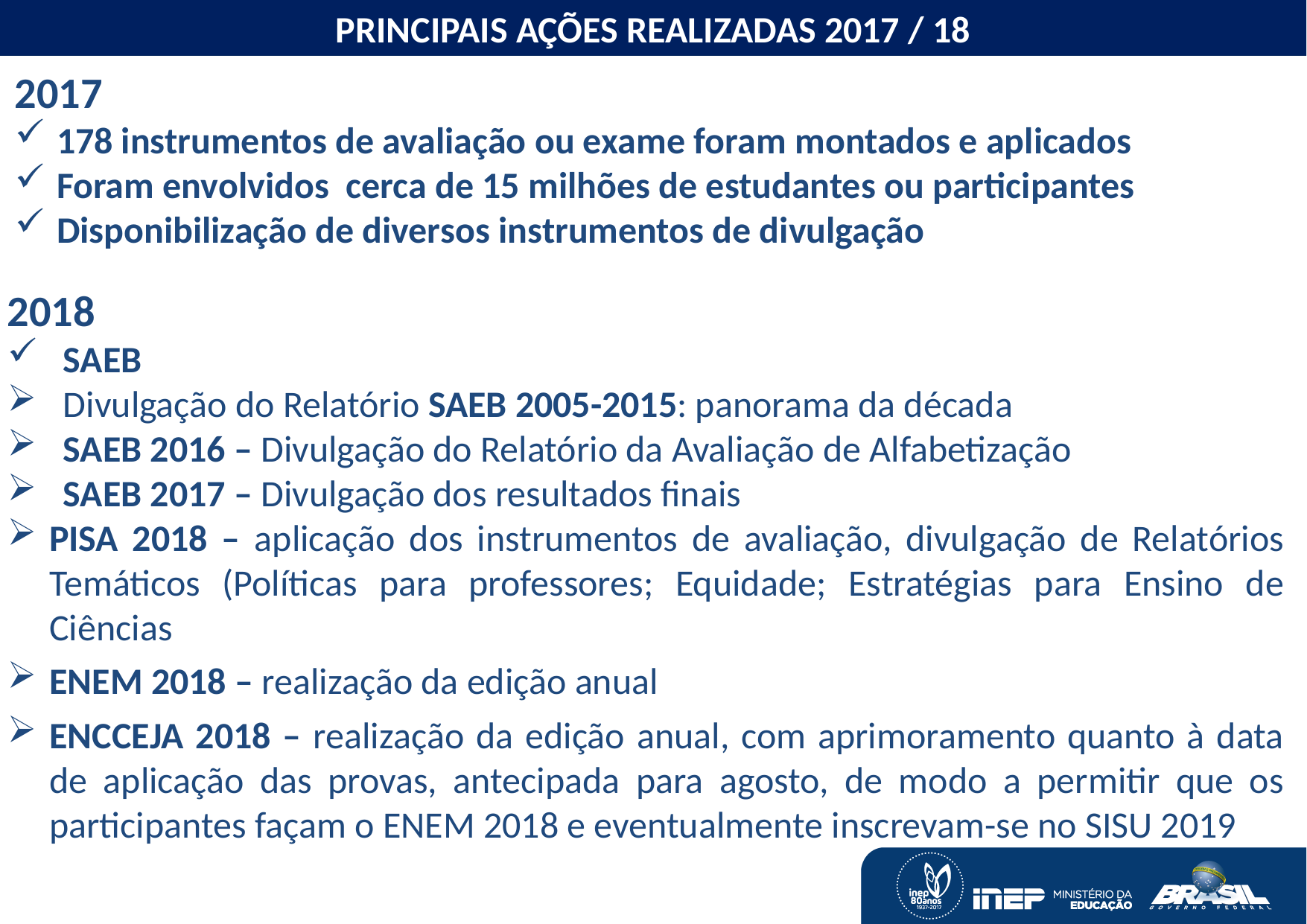

O MONITORAMENTO DAS METAS DO PNE
PRINCIPAIS AÇÕES REALIZADAS 2017 / 18
2017
178 instrumentos de avaliação ou exame foram montados e aplicados
Foram envolvidos  cerca de 15 milhões de estudantes ou participantes
Disponibilização de diversos instrumentos de divulgação

2018
SAEB
Divulgação do Relatório SAEB 2005-2015: panorama da década
SAEB 2016 – Divulgação do Relatório da Avaliação de Alfabetização
SAEB 2017 – Divulgação dos resultados finais
PISA 2018 – aplicação dos instrumentos de avaliação, divulgação de Relatórios Temáticos (Políticas para professores; Equidade; Estratégias para Ensino de Ciências
ENEM 2018 – realização da edição anual
ENCCEJA 2018 – realização da edição anual, com aprimoramento quanto à data de aplicação das provas, antecipada para agosto, de modo a permitir que os participantes façam o ENEM 2018 e eventualmente inscrevam-se no SISU 2019